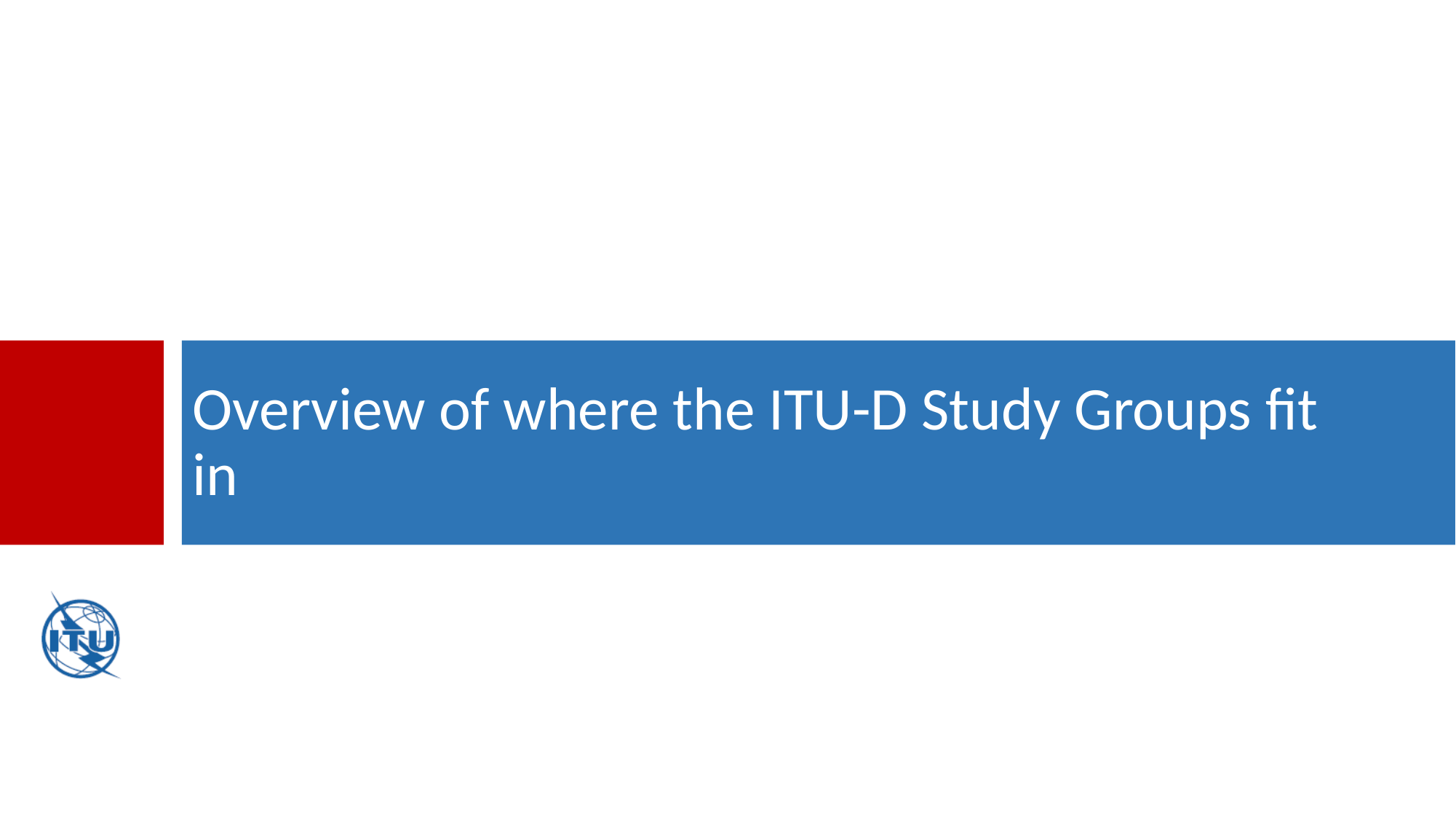

# Overview of where the ITU-D Study Groups fit in